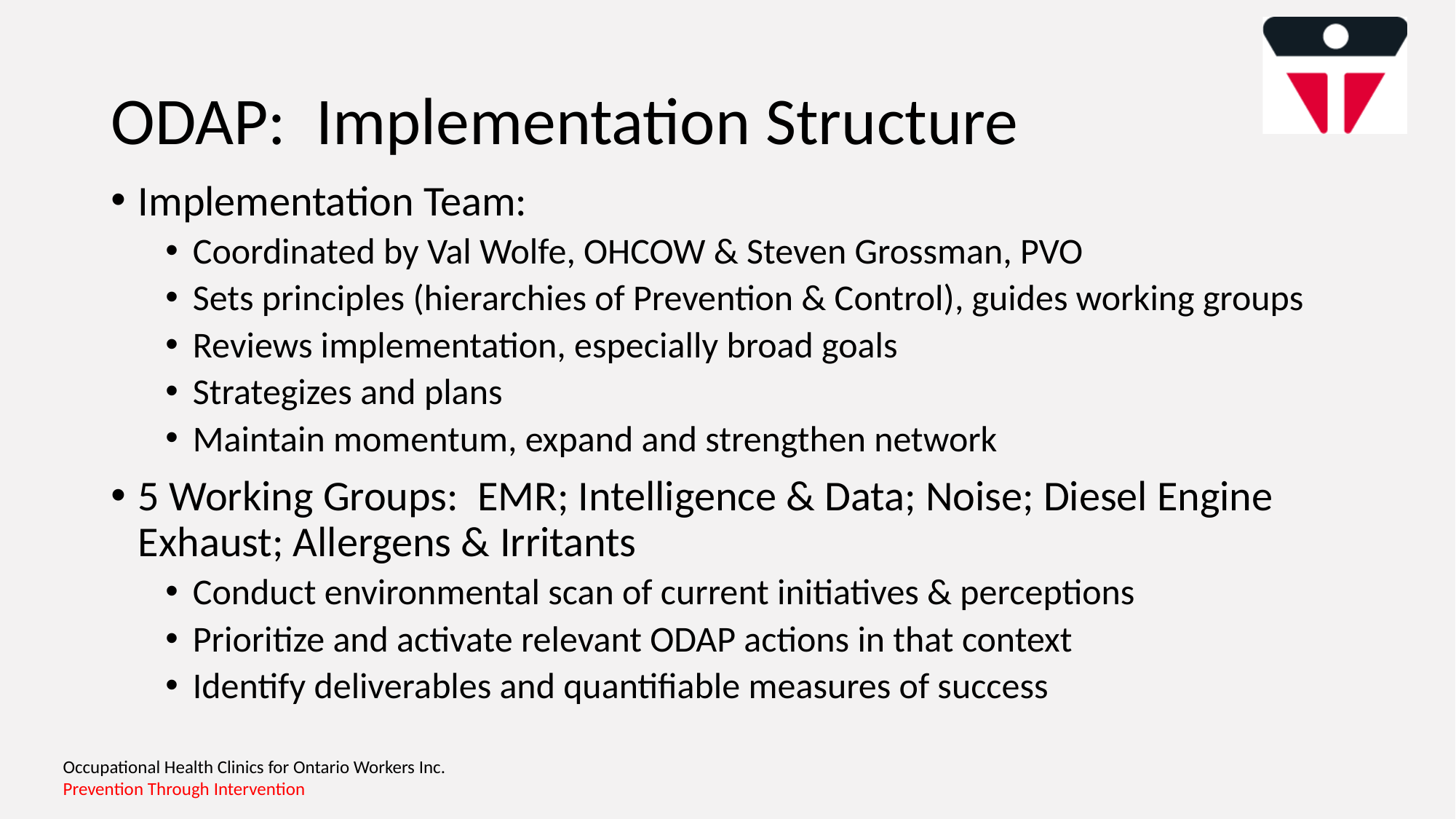

# ODAP:  Implementation Structure
Implementation Team:
Coordinated by Val Wolfe, OHCOW & Steven Grossman, PVO
Sets principles (hierarchies of Prevention & Control), guides working groups
Reviews implementation, especially broad goals
Strategizes and plans
Maintain momentum, expand and strengthen network
5 Working Groups:  EMR; Intelligence & Data; Noise; Diesel Engine Exhaust; Allergens & Irritants
Conduct environmental scan of current initiatives & perceptions
Prioritize and activate relevant ODAP actions in that context
Identify deliverables and quantifiable measures of success